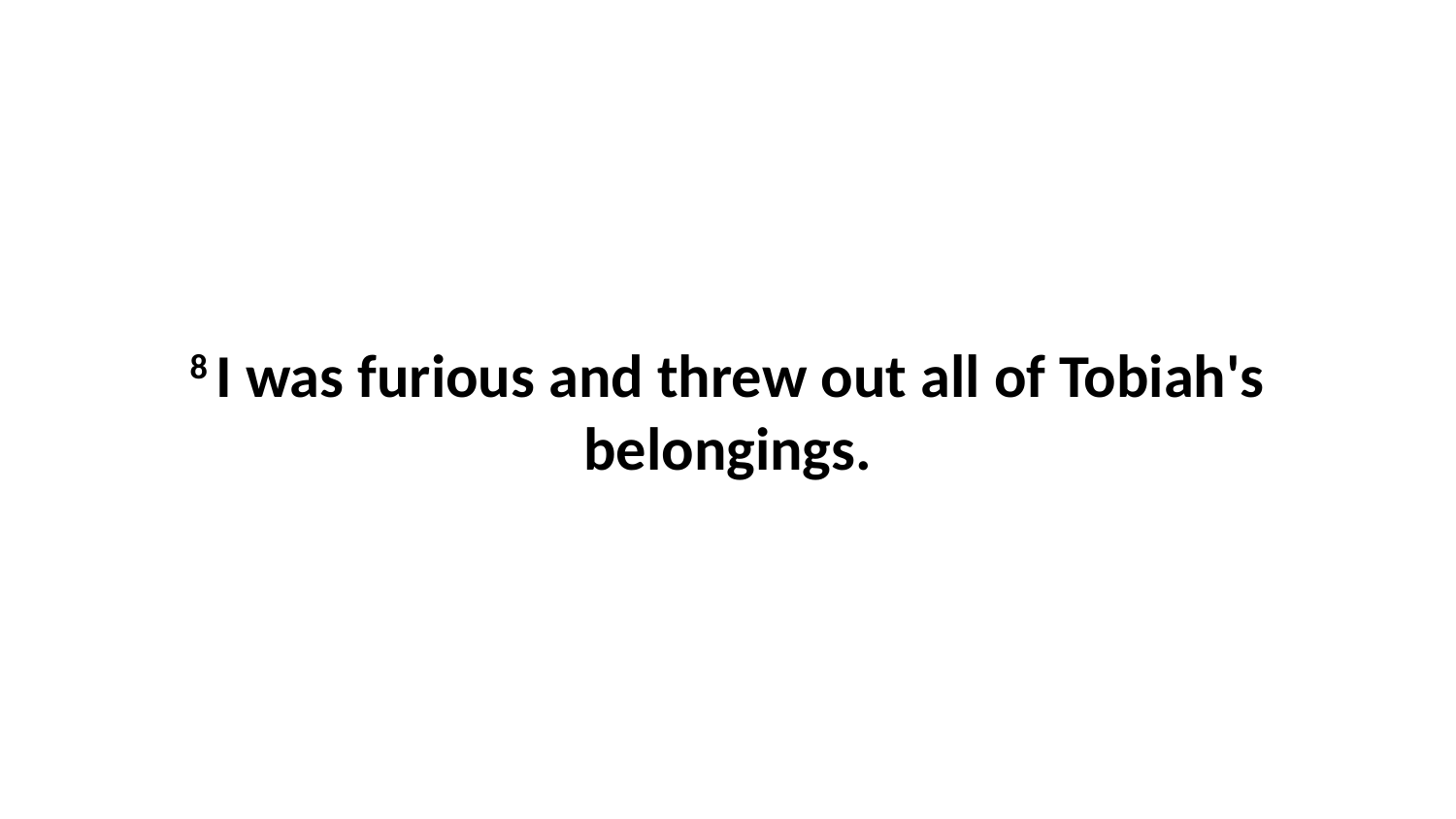

8 I was furious and threw out all of Tobiah's belongings.